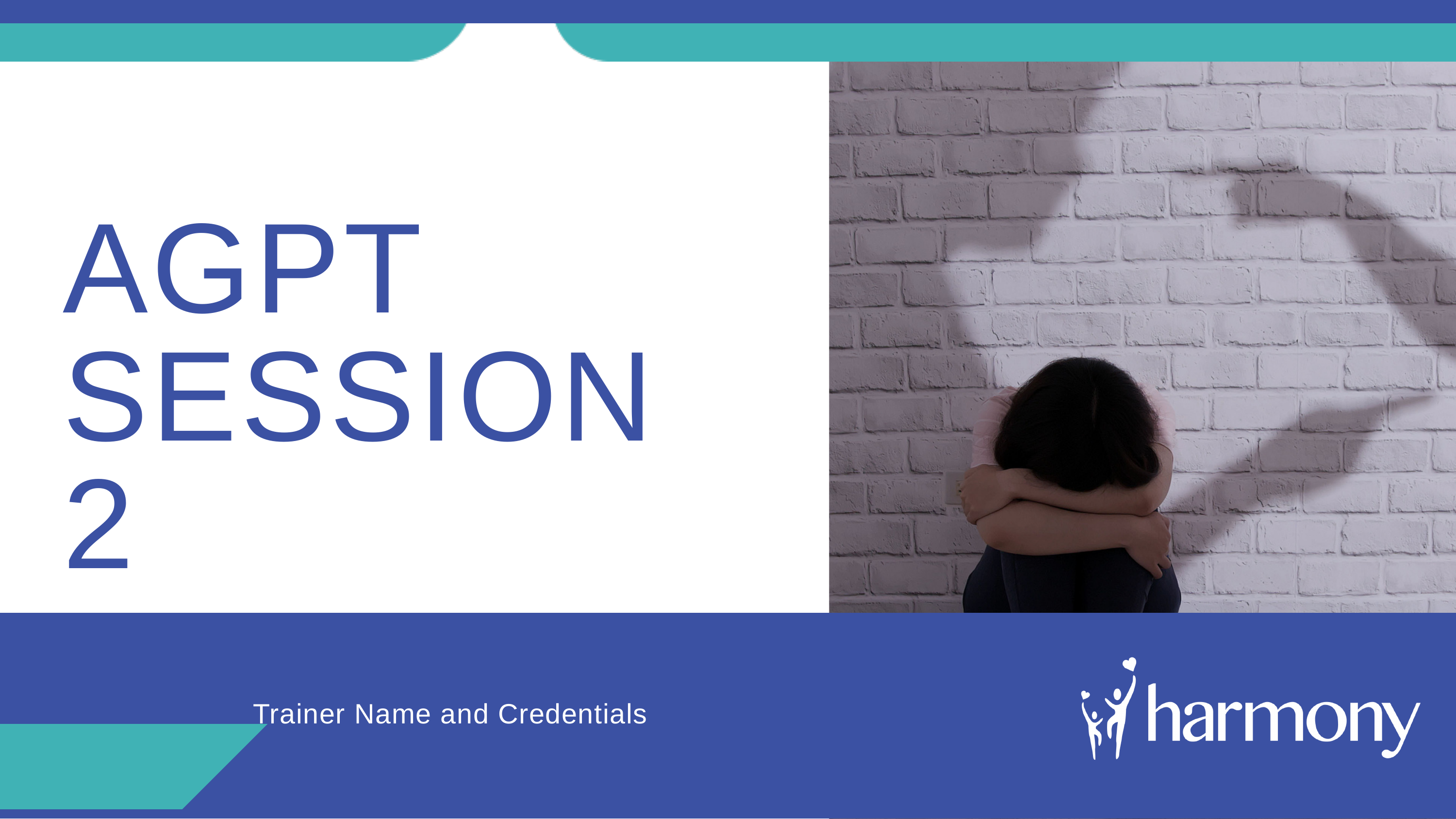

AGPT SESSION 2

Trainer Name and Credentials